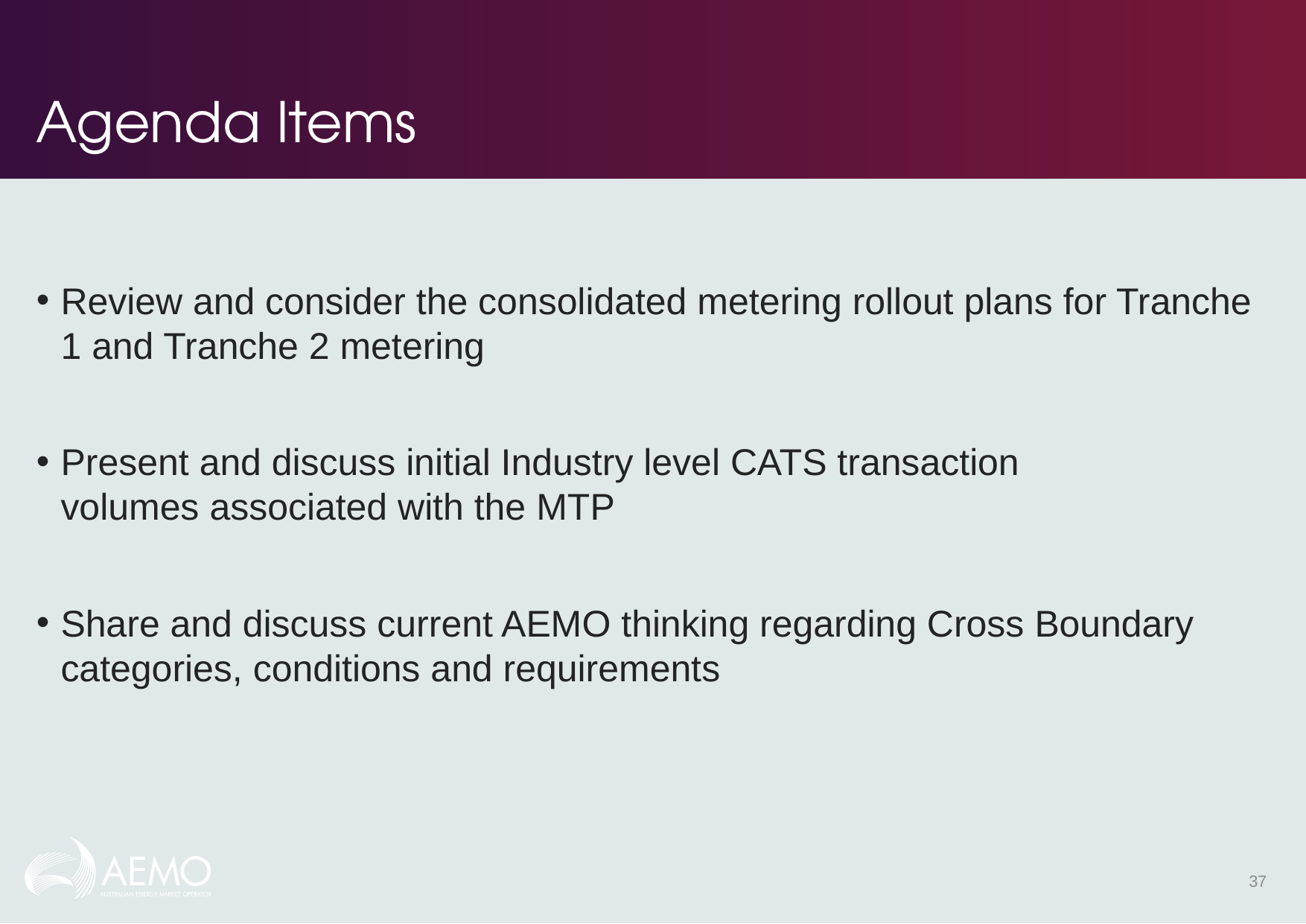

# Agenda Items

Review and consider the consolidated metering rollout plans for Tranche 1 and Tranche 2 metering

Present and discuss initial Industry level CATS transaction volumes associated with the MTP

Share and discuss current AEMO thinking regarding Cross Boundary categories, conditions and requirements

37